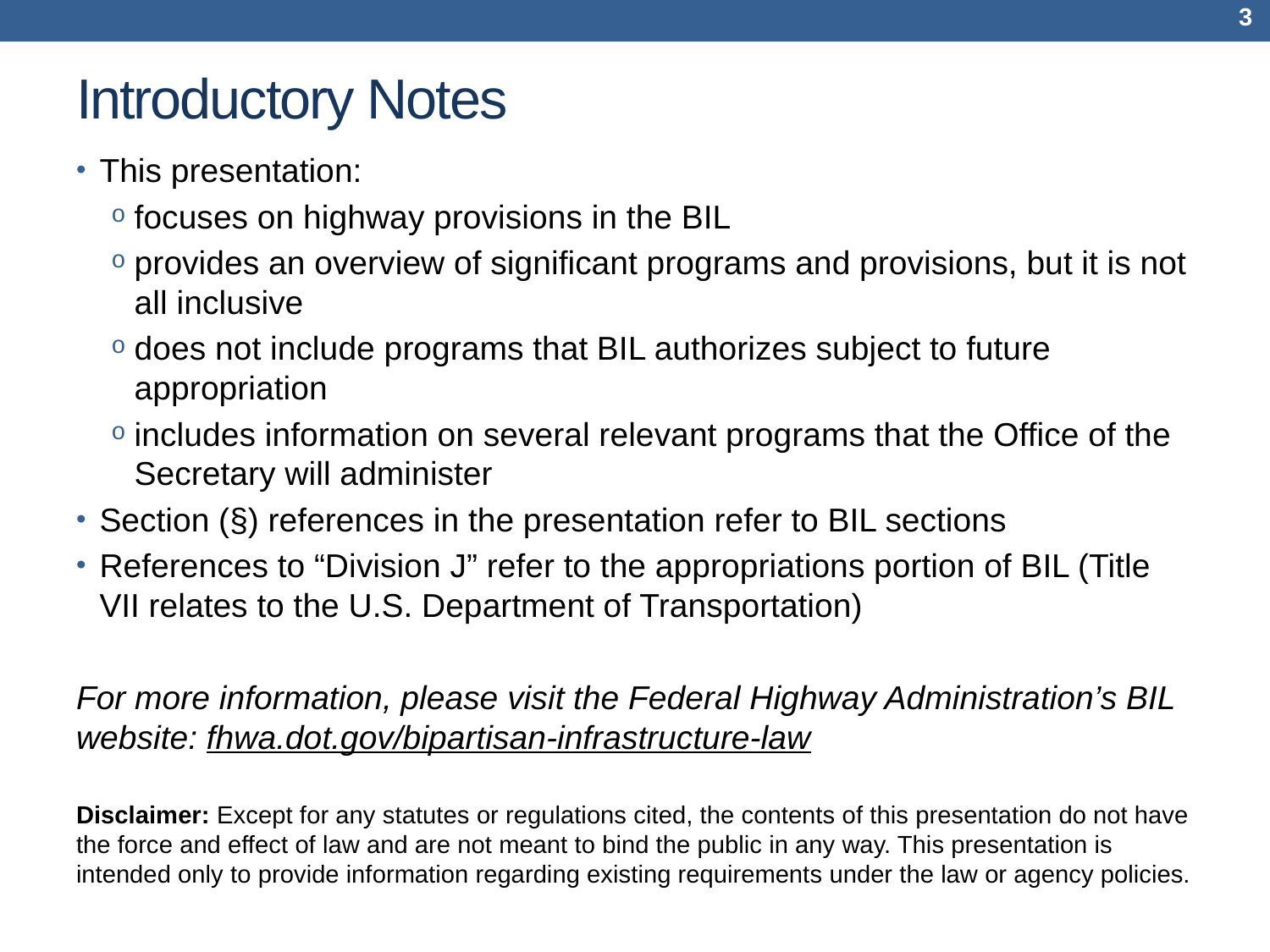

3
# Introductory Notes
This presentation:
focuses on highway provisions in the BIL
provides an overview of significant programs and provisions, but it is not all inclusive
does not include programs that BIL authorizes subject to future appropriation
includes information on several relevant programs that the Office of the Secretary will administer
Section (§) references in the presentation refer to BIL sections
References to “Division J” refer to the appropriations portion of BIL (Title VII relates to the U.S. Department of Transportation)

For more information, please visit the Federal Highway Administration’s BIL website: fhwa.dot.gov/bipartisan-infrastructure-law

Disclaimer: Except for any statutes or regulations cited, the contents of this presentation do not have the force and effect of law and are not meant to bind the public in any way. This presentation is intended only to provide information regarding existing requirements under the law or agency policies.